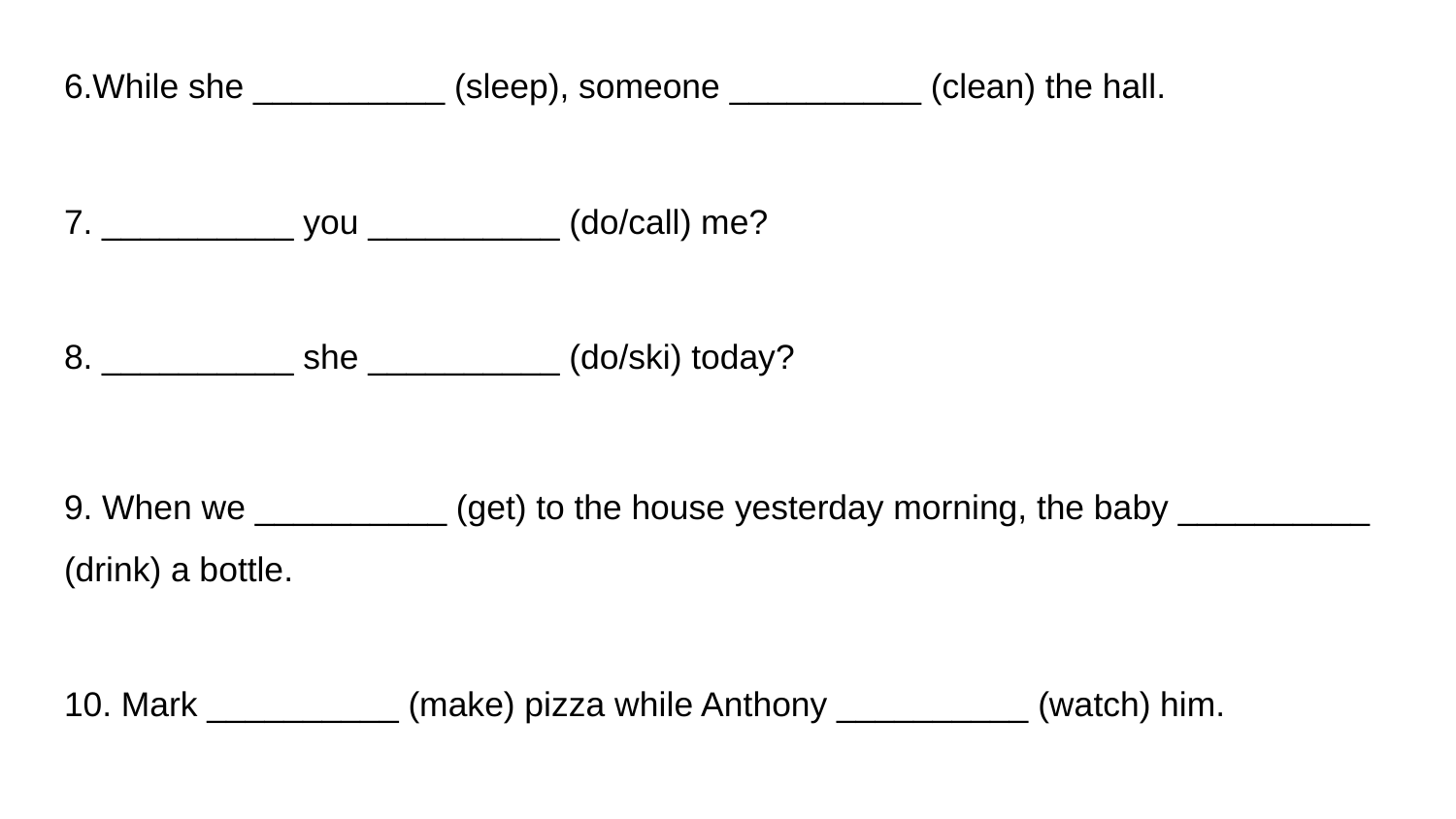

6.While she __________ (sleep), someone __________ (clean) the hall.

7. __________ you __________ (do/call) me?

8. __________ she __________ (do/ski) today?

9. When we __________ (get) to the house yesterday morning, the baby __________ (drink) a bottle.

10. Mark __________ (make) pizza while Anthony __________ (watch) him.